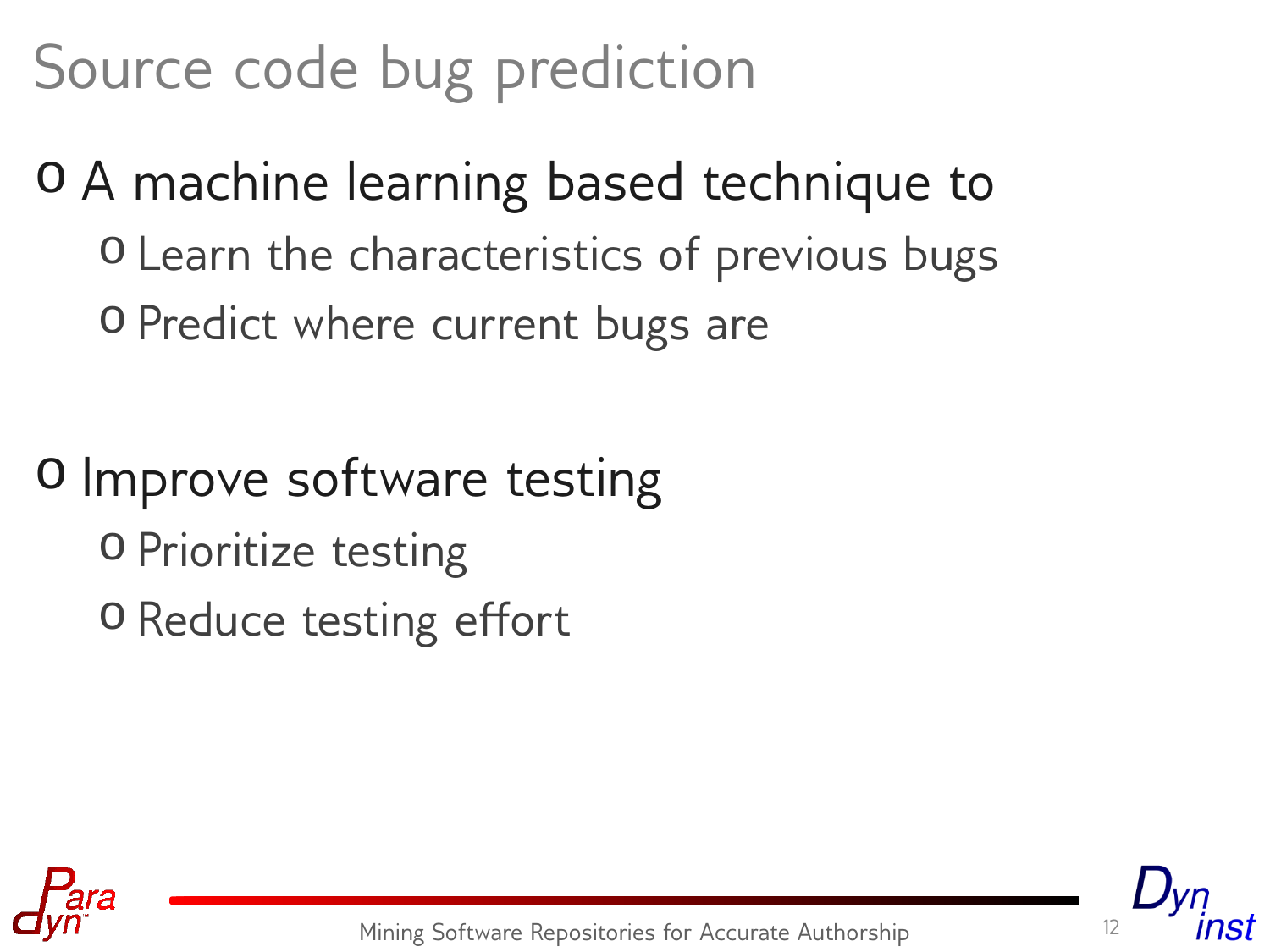

# Source code bug prediction
A machine learning based technique to
Learn the characteristics of previous bugs
Predict where current bugs are

Improve software testing
Prioritize testing
Reduce testing effort

12
Mining Software Repositories for Accurate Authorship